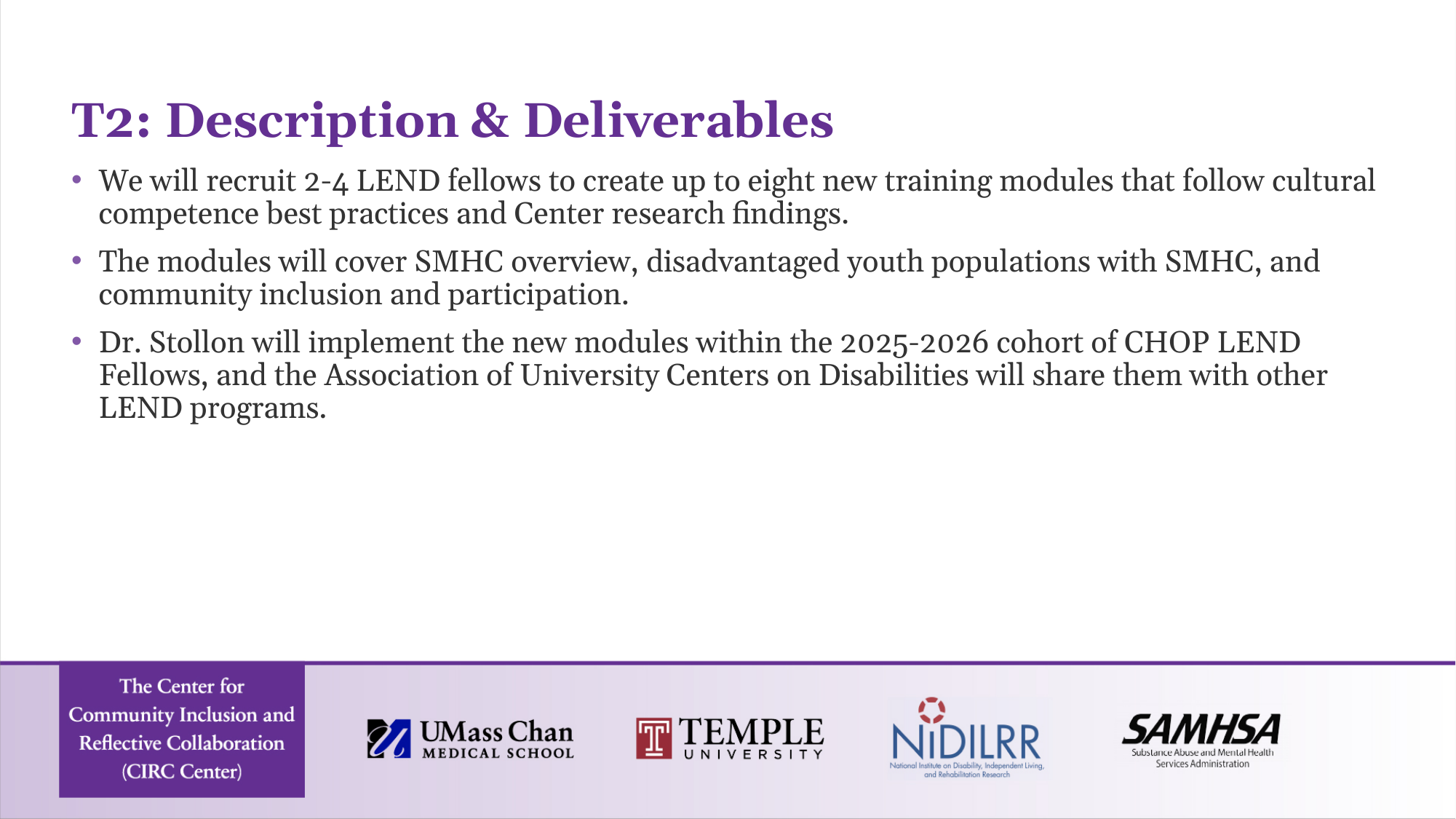

# T2: Description & Deliverables
We will recruit 2-4 LEND fellows to create up to eight new training modules that follow cultural competence best practices and Center research findings.
The modules will cover SMHC overview, disadvantaged youth populations with SMHC, and community inclusion and participation.
Dr. Stollon will implement the new modules within the 2025-2026 cohort of CHOP LEND Fellows, and the Association of University Centers on Disabilities will share them with other LEND programs.